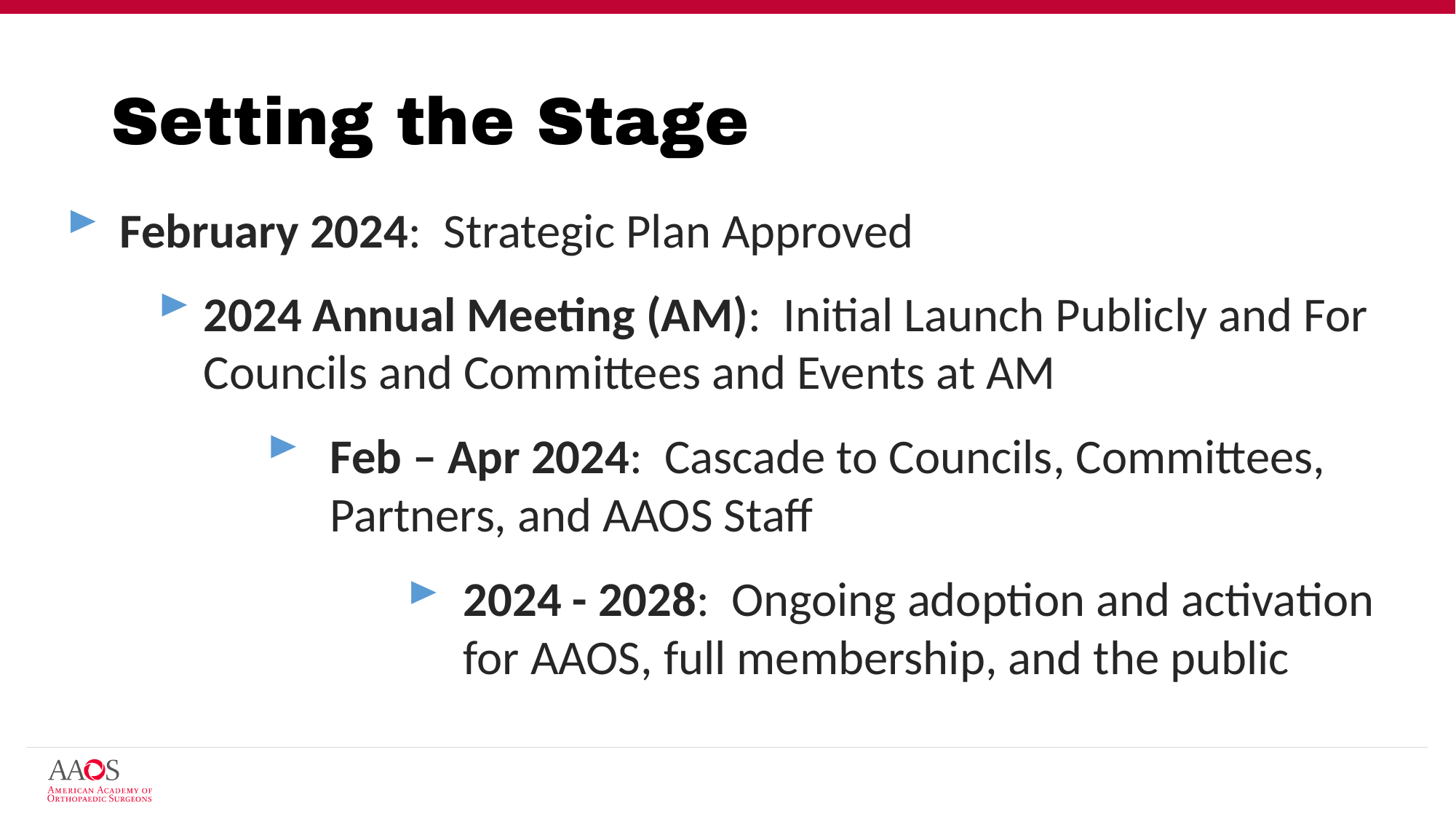

# Setting the Stage
February 2024:  Strategic Plan Approved

2024 Annual Meeting (AM):  Initial Launch Publicly and For Councils and Committees and Events at AM

Feb – Apr 2024:  Cascade to Councils, Committees, Partners, and AAOS Staff

2024 - 2028:  Ongoing adoption and activation for AAOS, full membership, and the public